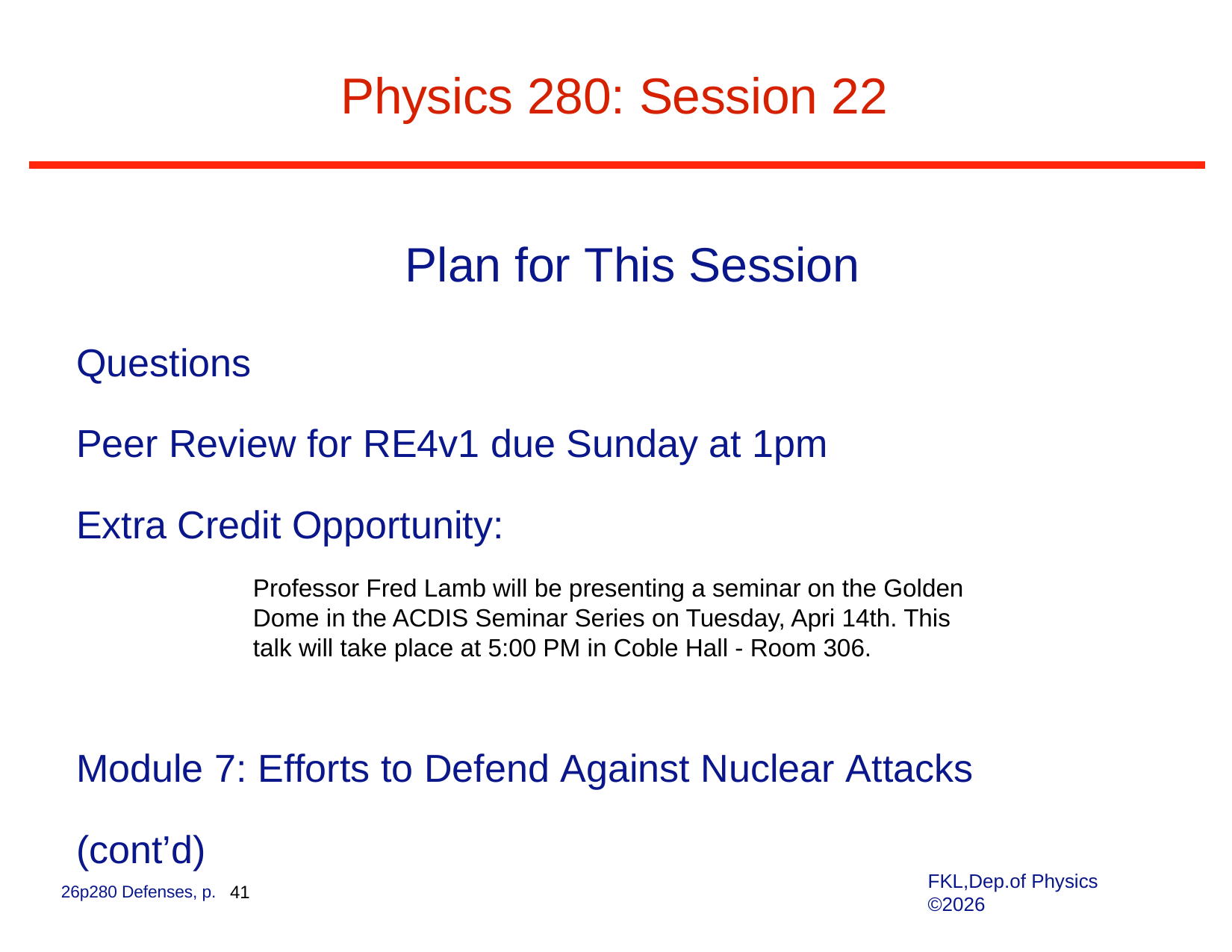

# Physics 280: Session 22
Plan for This Session

Questions
Peer Review for RE4v1 due Sunday at 1pm
Extra Credit Opportunity:

Module 7: Efforts to Defend Against Nuclear Attacks (cont’d)
Professor Fred Lamb will be presenting a seminar on the Golden Dome in the ACDIS Seminar Series on Tuesday, Apri 14th. This talk will take place at 5:00 PM in Coble Hall - Room 306.
FKL,Dep.of Physics ©2026
26p280 Defenses, p.   41